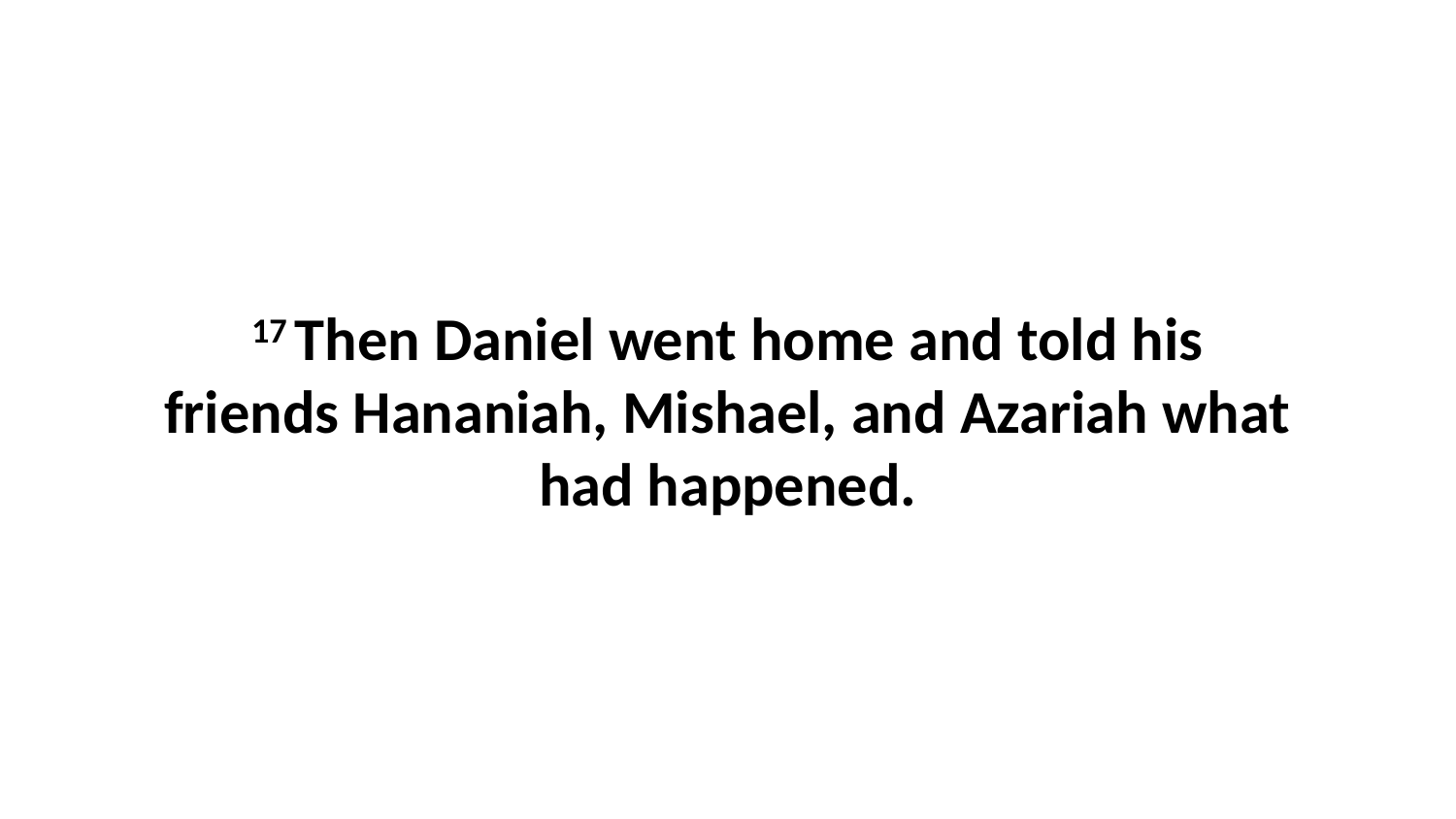

17 Then Daniel went home and told his friends Hananiah, Mishael, and Azariah what had happened.